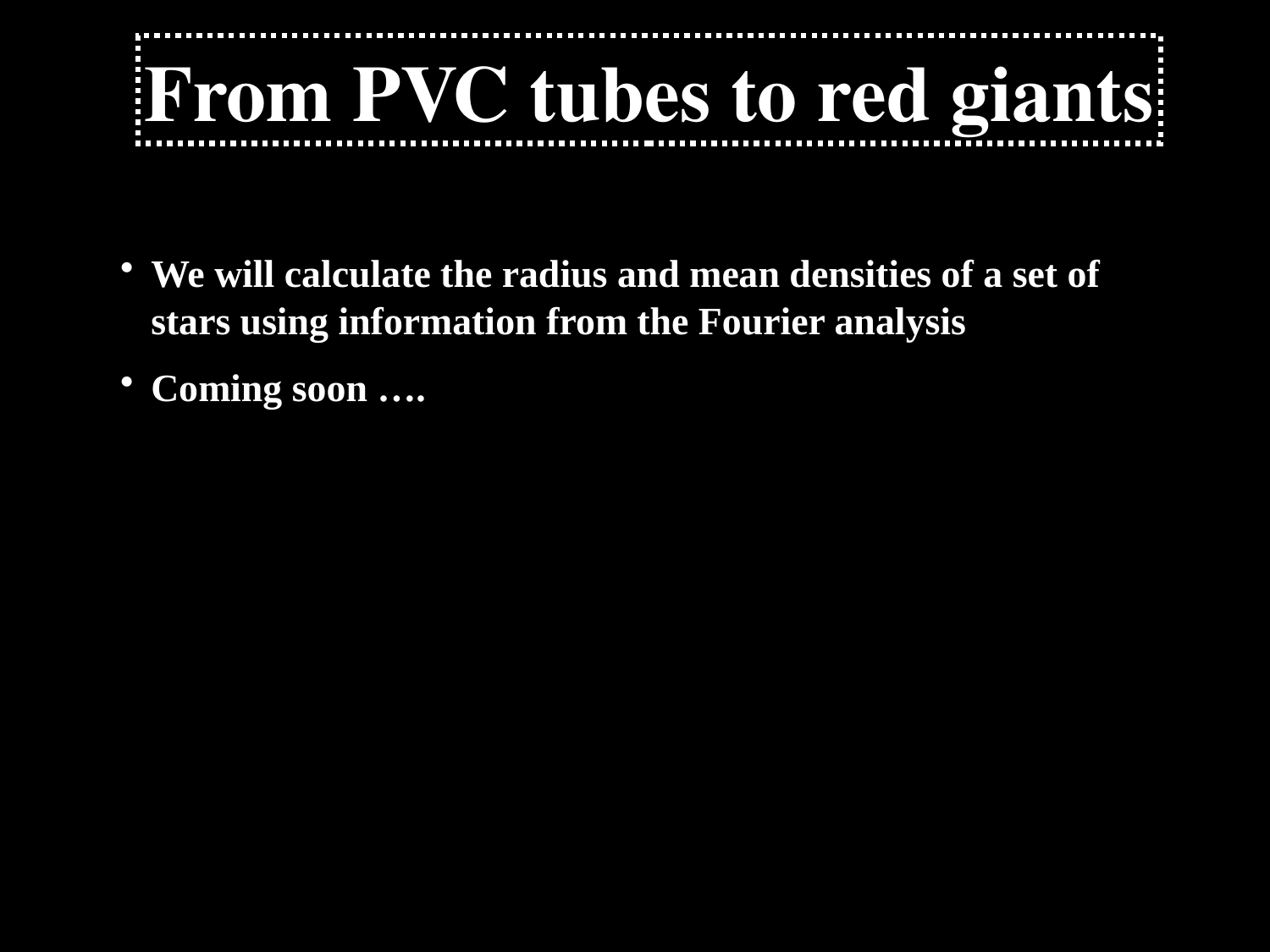

From PVC tubes to red giants
We will calculate the radius and mean densities of a set of stars using information from the Fourier analysis
Coming soon ….